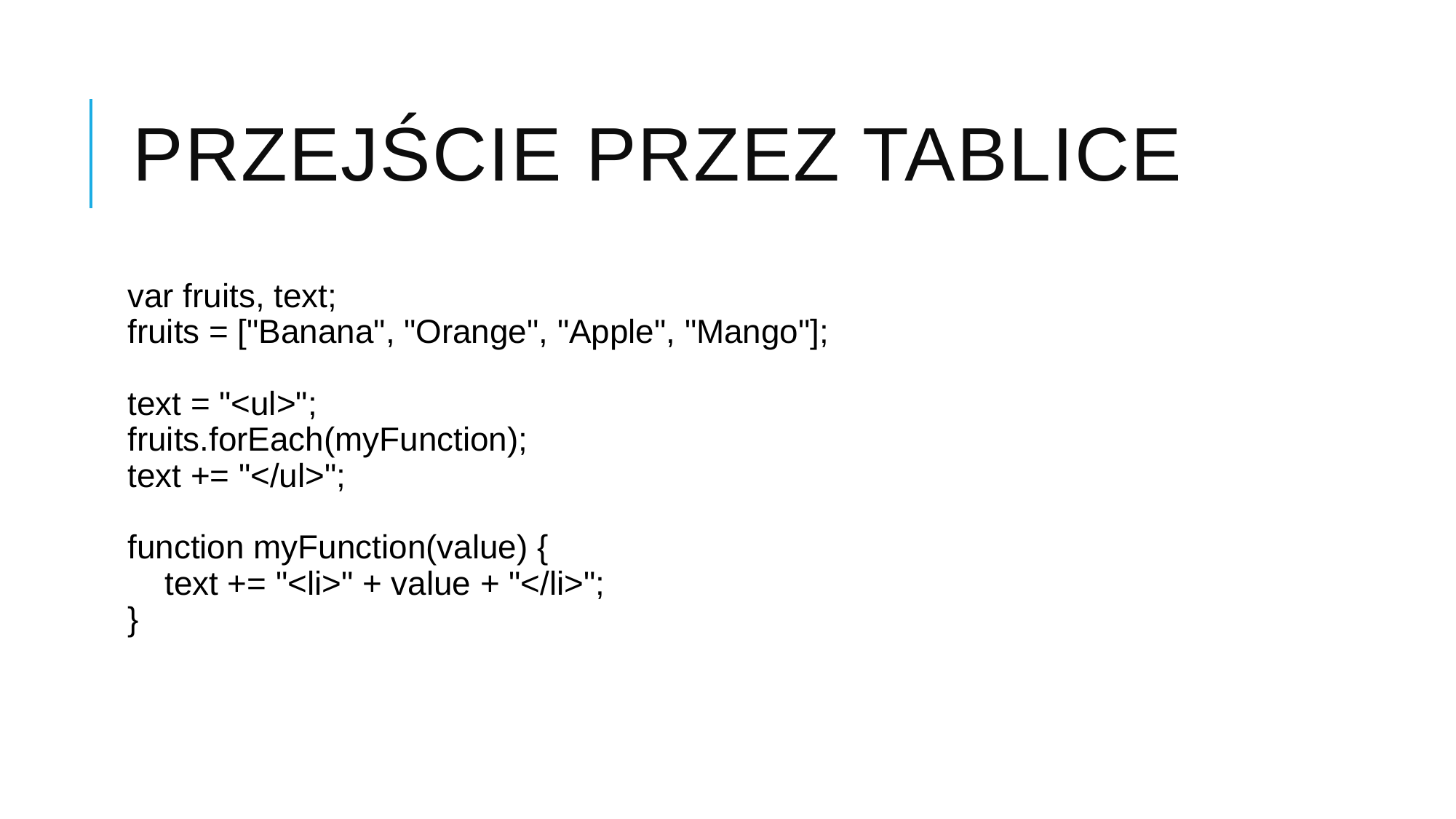

# Przejście przez tablice
var fruits, text;
fruits = ["Banana", "Orange", "Apple", "Mango"];
text = "<ul>";
fruits.forEach(myFunction);
text += "</ul>";
function myFunction(value) {
    text += "<li>" + value + "</li>";
}